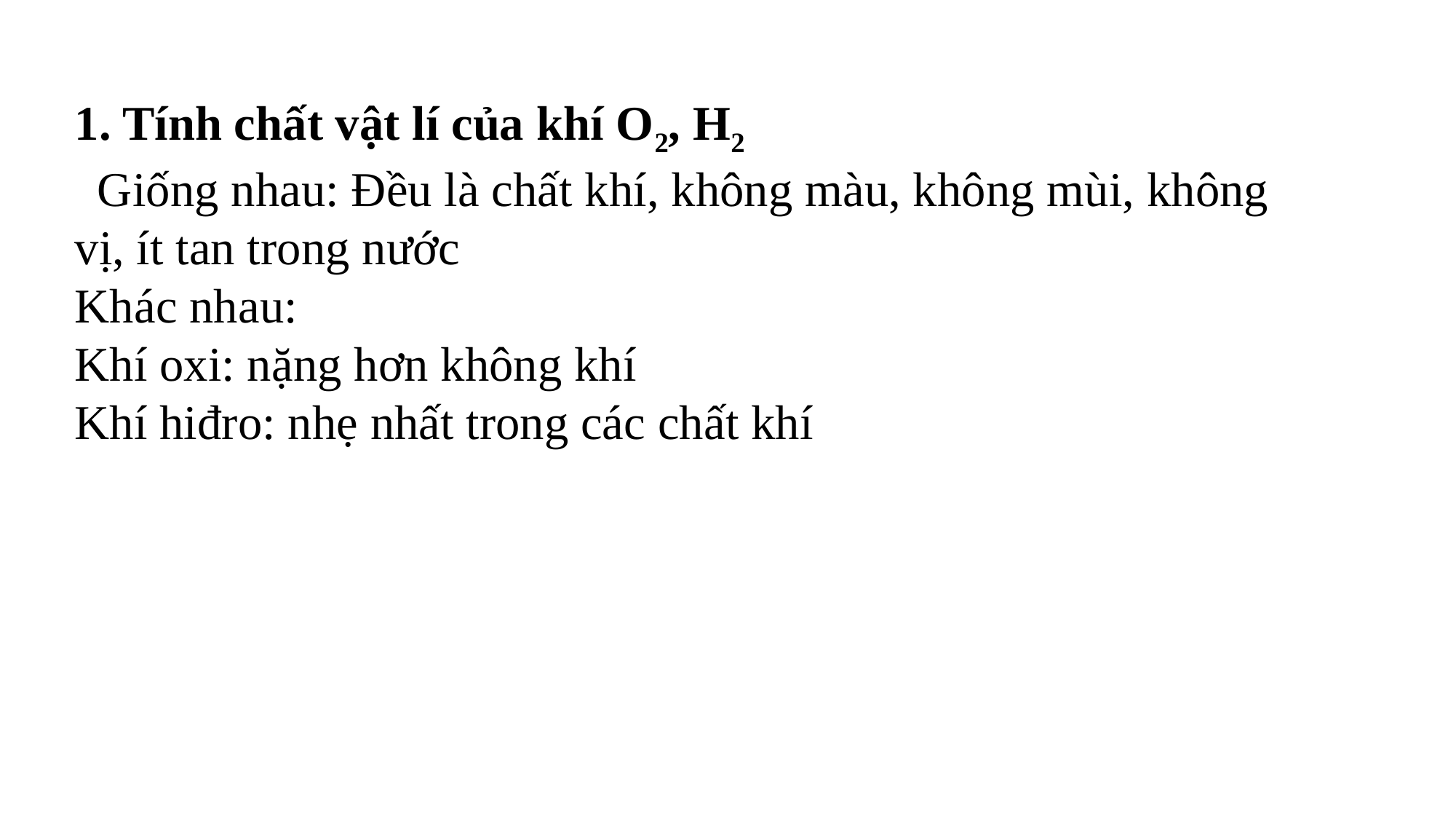

1. Tính chất vật lí của khí O2, H2
	Giống nhau: Đều là chất khí, không màu, không mùi, không vị, ít tan trong nước
Khác nhau:
Khí oxi: nặng hơn không khí
Khí hiđro: nhẹ nhất trong các chất khí